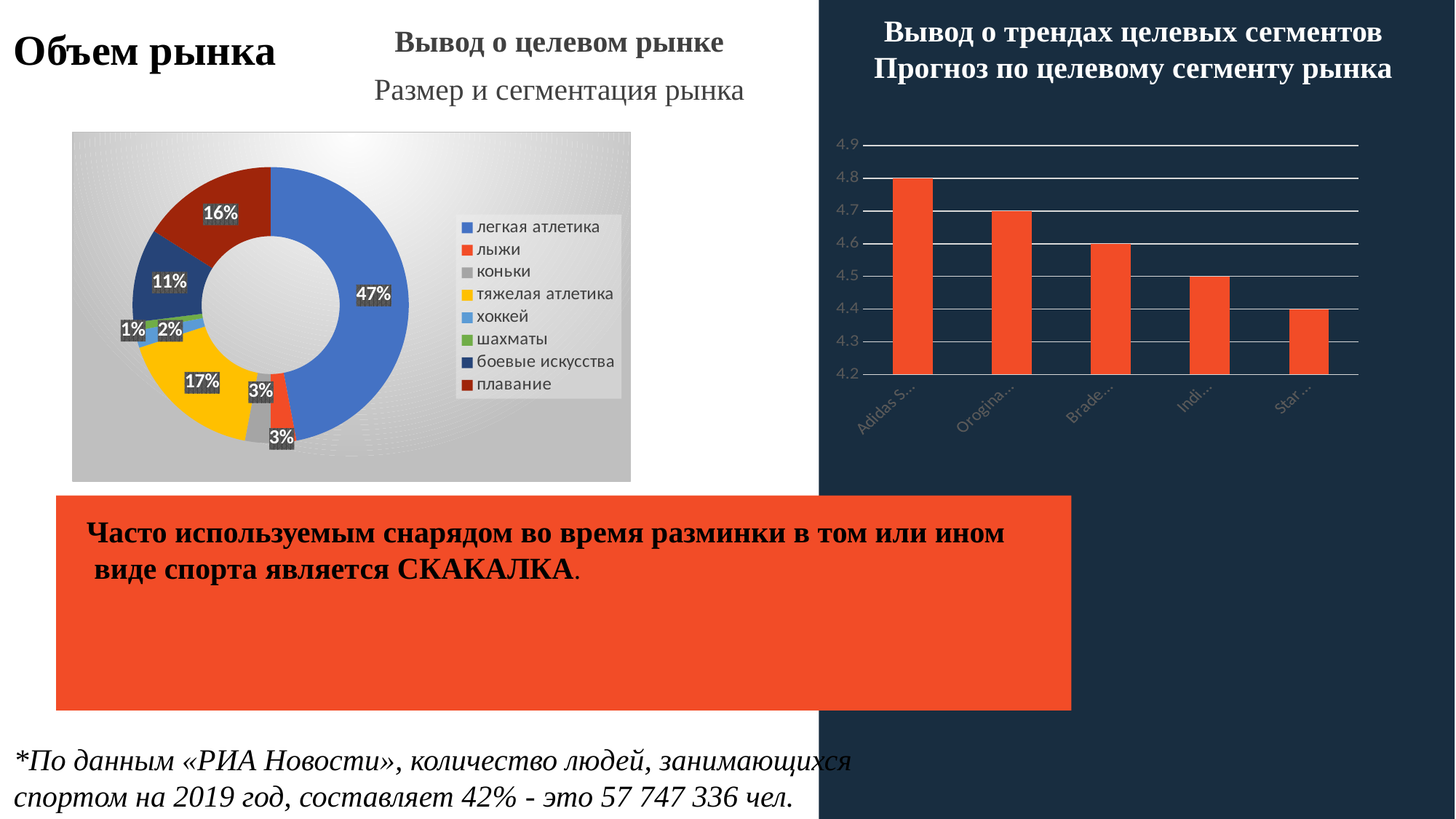

Вывод о трендах целевых сегментов
Прогноз по целевому сегменту рынка

# Объем рынка
Вывод о целевом рынке
Размер и сегментация рынка

### Chart

| Category | Продажи |
|---|---|
| легкая атлетика | 0.4700000000000001 |
| лыжи | 0.030000000000000006 |
| коньки | 0.030000000000000006 |
| тяжелая атлетика | 0.17 |
| хоккей | 0.020000000000000014 |
| шахматы | 0.010000000000000007 |
| боевые искусства | 0.11000000000000001 |
| плавание | 0.16000000000000003 |

### Chart

| Category | Рейтинг |
|---|---|
| Adidas Skipping Rope ADRP-11011 | 4.8 |
| Oroginal FitTools FT-JR-83 | 4.7 |
| Bradex "Контроллер" | 4.6 |
| Indigo 97161 IR | 4.5 |
| Starfit RP-102 | 4.4 |
Часто используемым снарядом во время разминки в том или ином
 виде спорта является СКАКАЛКА.

*По данным «РИА Новости», количество людей, занимающихся
спортом на 2019 год, составляет 42% - это 57 747 336 чел.